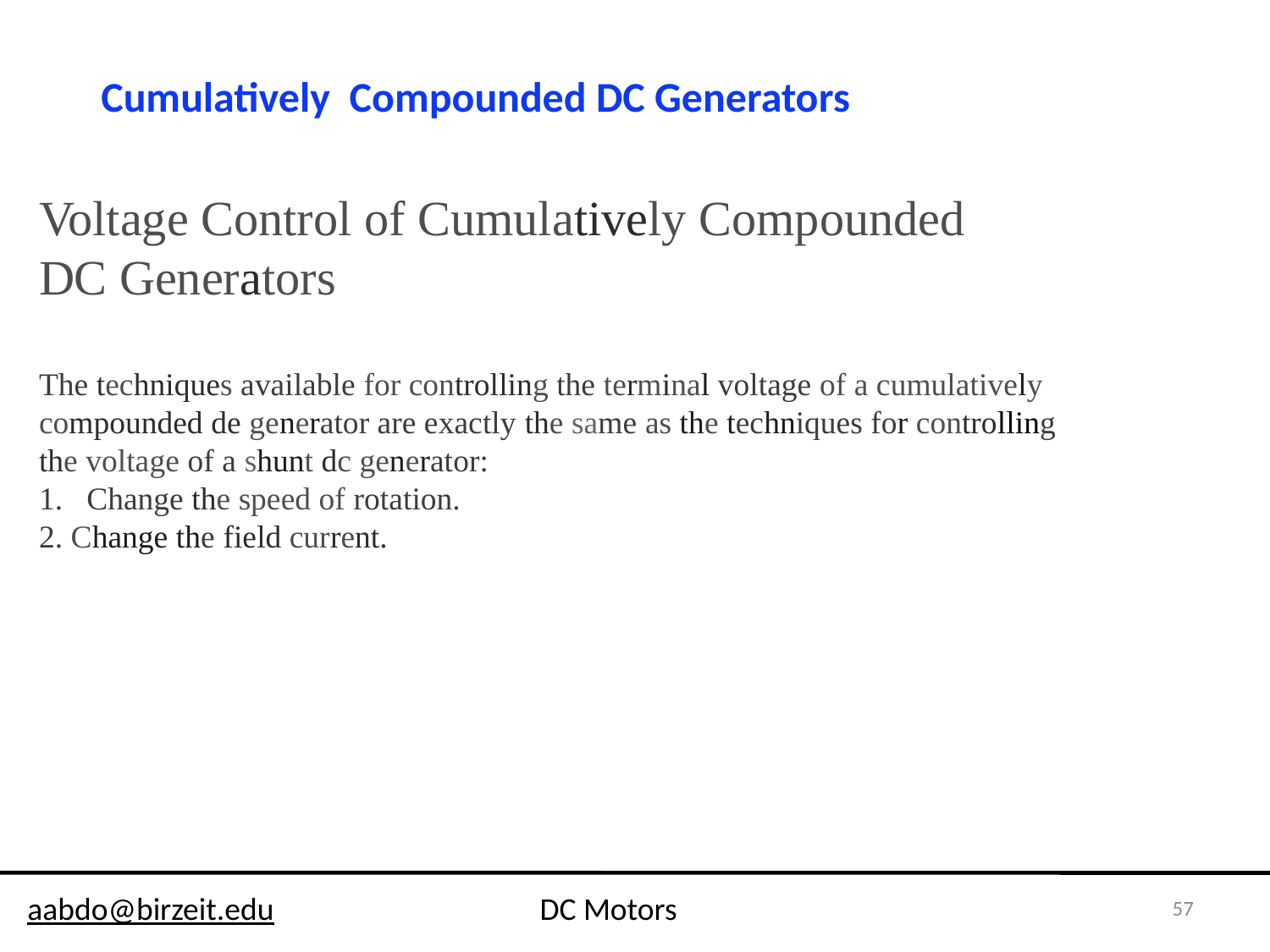

Cumulatively  Compounded DC Generators
Voltage Control of Cumulatively Compounded
DC Generators

The techniques available for controlling the terminal voltage of a cumulatively
compounded de generator are exactly the same as the techniques for controlling
the voltage of a shunt dc generator:
Change the speed of rotation.
2. Change the field current.
57
aabdo@birzeit.edu                                     DC Motors